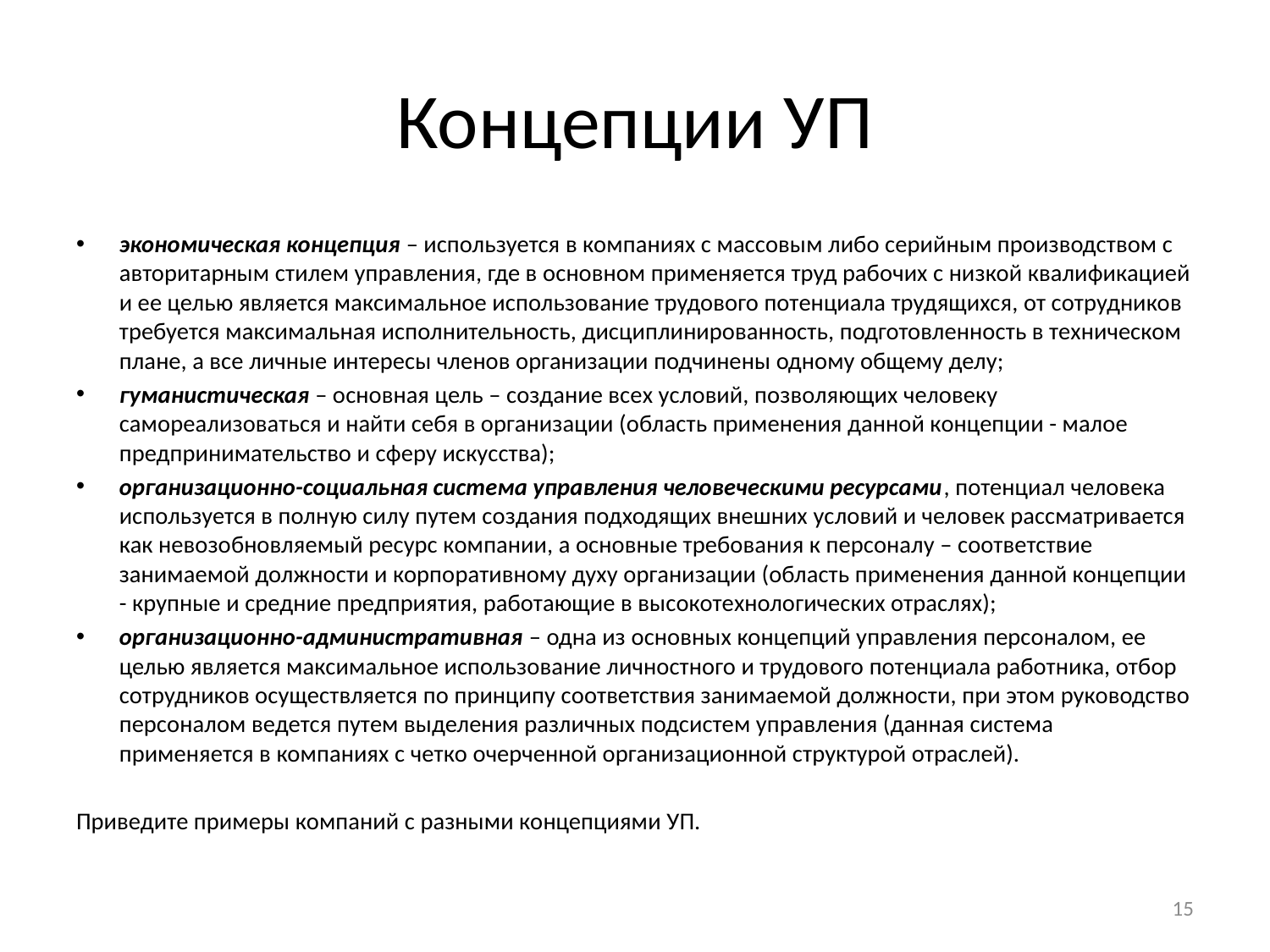

# Концепции УП
экономическая концепция – используется в компаниях с массовым либо серийным производством с авторитарным стилем управления, где в основном применяется труд рабочих с низкой квалификацией и ее целью является максимальное использование трудового потенциала трудящихся, от сотрудников требуется максимальная исполнительность, дисциплинированность, подготовленность в техническом плане, а все личные интересы членов организации подчинены одному общему делу;
гуманистическая – основная цель – создание всех условий, позволяющих человеку самореализоваться и найти себя в организации (область применения данной концепции - малое предпринимательство и сферу искусства);
организационно-социальная система управления человеческими ресурсами, потенциал человека используется в полную силу путем создания подходящих внешних условий и человек рассматривается как невозобновляемый ресурс компании, а основные требования к персоналу – соответствие занимаемой должности и корпоративному духу организации (область применения данной концепции - крупные и средние предприятия, работающие в высокотехнологических отраслях);
организационно-административная – одна из основных концепций управления персоналом, ее целью является максимальное использование личностного и трудового потенциала работника, отбор сотрудников осуществляется по принципу соответствия занимаемой должности, при этом руководство персоналом ведется путем выделения различных подсистем управления (данная система применяется в компаниях с четко очерченной организационной структурой отраслей).

Приведите примеры компаний с разными концепциями УП.

15